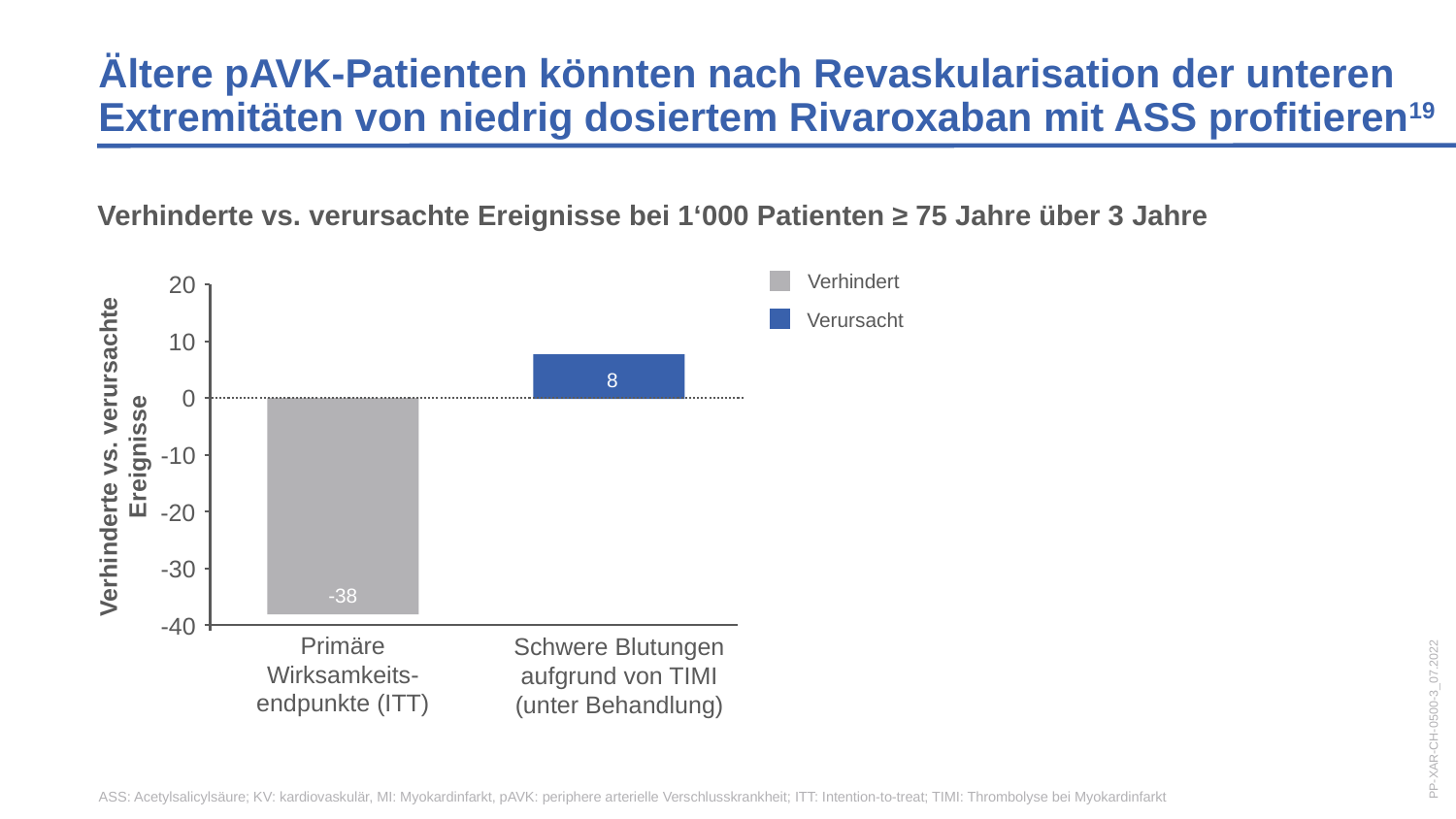

Ältere pAVK-Patienten könnten nach Revaskularisation der unteren Extremitäten von niedrig dosiertem Rivaroxaban mit ASS profitieren19

Verhinderte vs. verursachte Ereignisse bei 1‘000 Patienten ≥ 75 Jahre über 3 Jahre
Verhindert
20

Verursacht

10

8
0

-10
Verhinderte vs. verursachte Ereignisse
-20
-30
-38
-40
Primäre Wirksamkeits-endpunkte (ITT)
Schwere Blutungen aufgrund von TIMI (unter Behandlung)
PP-XAR-CH-0500-3_07.2022
ASS: Acetylsalicylsäure; KV: kardiovaskulär, MI: Myokardinfarkt, pAVK: periphere arterielle Verschlusskrankheit; ITT: Intention-to-treat; TIMI: Thrombolyse bei Myokardinfarkt